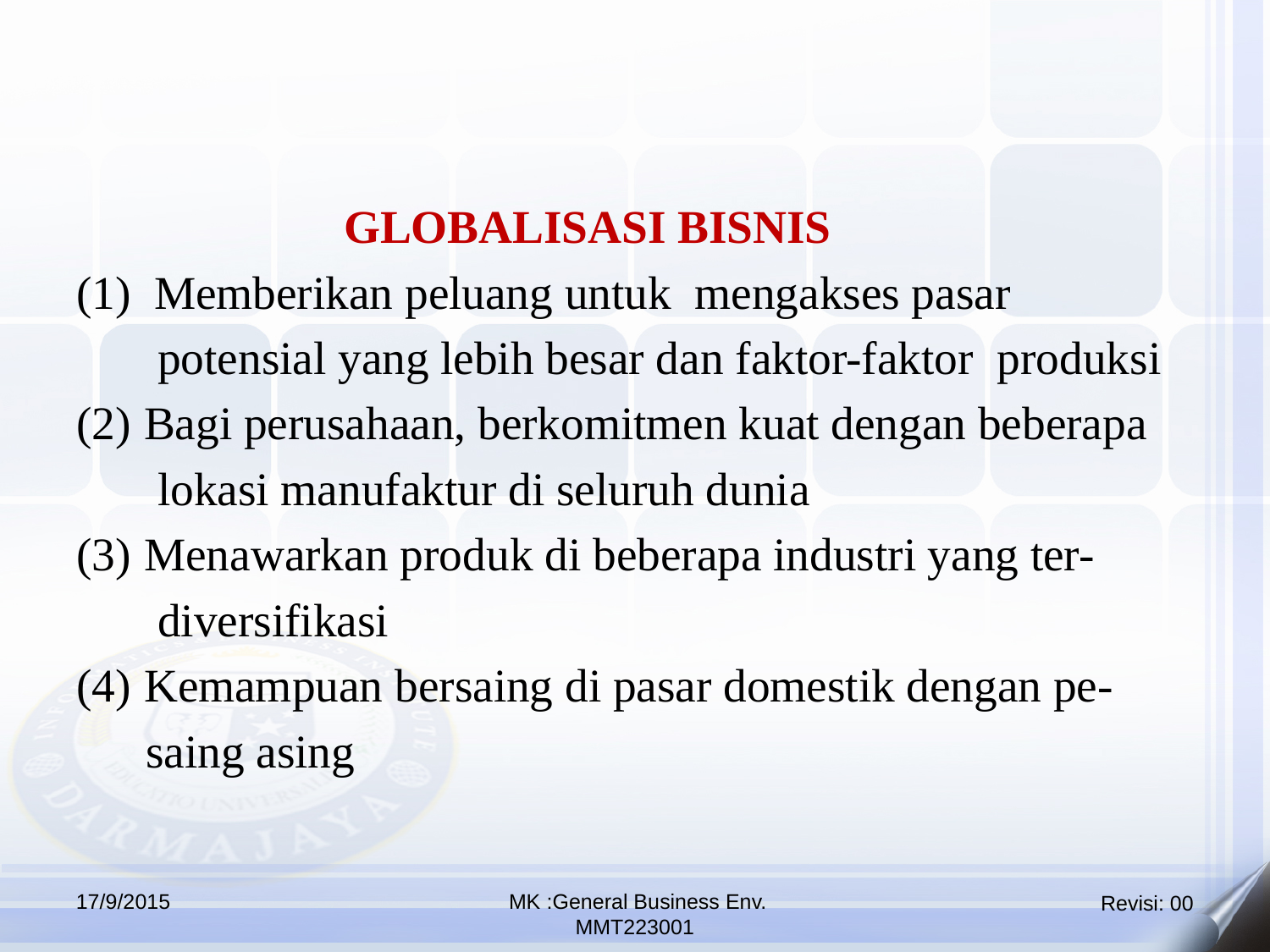

GLOBALISASI BISNIS
(1)  Memberikan peluang untuk  mengakses pasar
       potensial yang lebih besar dan faktor-faktor  produksi
Bagi perusahaan, berkomitmen kuat dengan beberapa
       lokasi manufaktur di seluruh dunia
Menawarkan produk di beberapa industri yang ter-
       diversifikasi
Kemampuan bersaing di pasar domestik dengan pe-
      saing asing

17/9/2015
 MK :General Business Env.
MMT223001